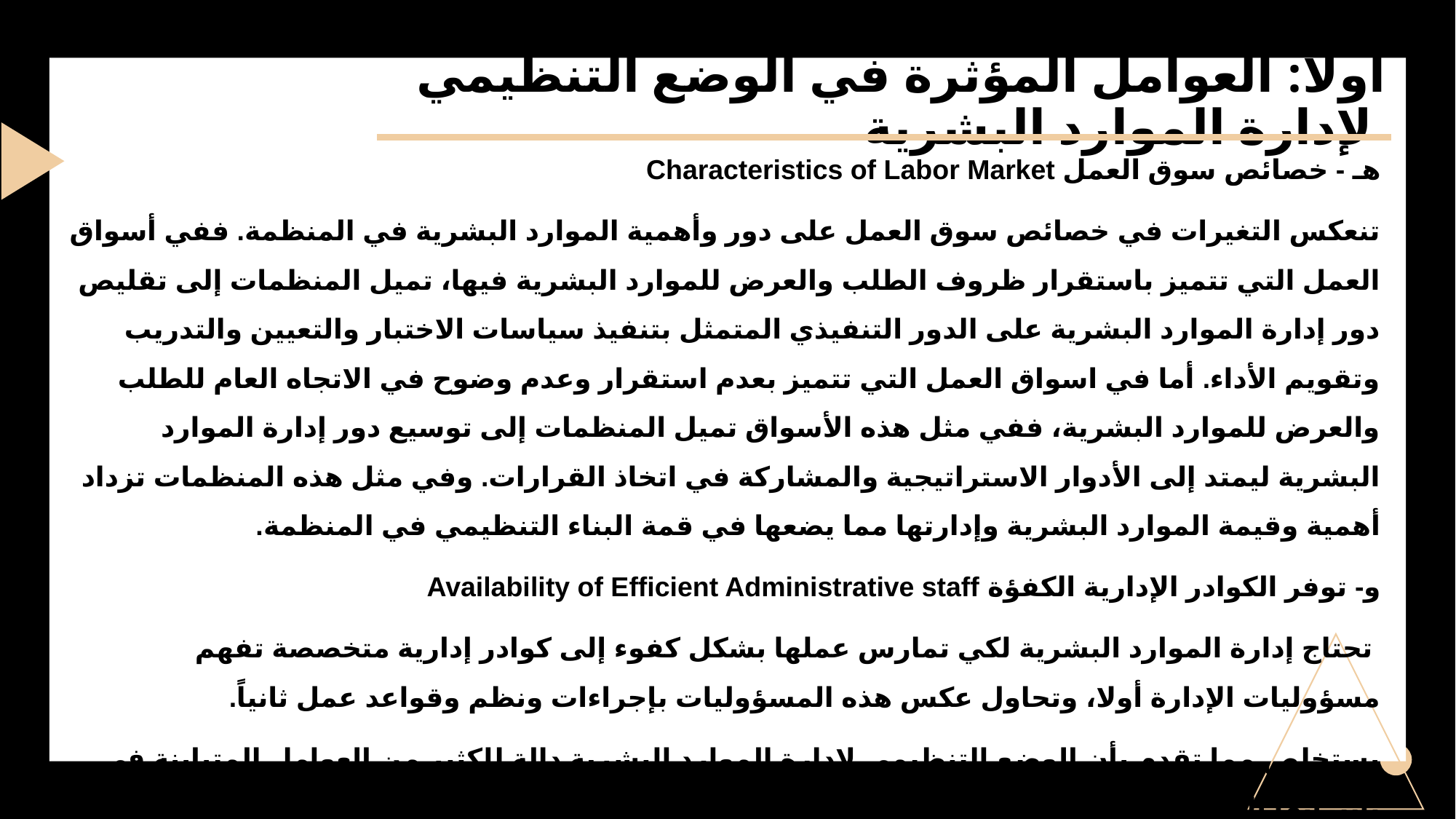

# أولاً: العوامل المؤثرة في الوضع التنظيمي لإدارة الموارد البشرية
هـ - خصائص سوق العمل Characteristics of Labor Market
تنعكس التغيرات في خصائص سوق العمل على دور وأهمية الموارد البشرية في المنظمة. ففي أسواق العمل التي تتميز باستقرار ظروف الطلب والعرض للموارد البشرية فيها، تميل المنظمات إلى تقليص دور إدارة الموارد البشرية على الدور التنفيذي المتمثل بتنفيذ سياسات الاختبار والتعيين والتدريب وتقويم الأداء. أما في اسواق العمل التي تتميز بعدم استقرار وعدم وضوح في الاتجاه العام للطلب والعرض للموارد البشرية، ففي مثل هذه الأسواق تميل المنظمات إلى توسيع دور إدارة الموارد البشرية ليمتد إلى الأدوار الاستراتيجية والمشاركة في اتخاذ القرارات. وفي مثل هذه المنظمات تزداد أهمية وقيمة الموارد البشرية وإدارتها مما يضعها في قمة البناء التنظيمي في المنظمة.
و- توفر الكوادر الإدارية الكفؤة Availability of Efficient Administrative staff
 تحتاج إدارة الموارد البشرية لكي تمارس عملها بشكل كفوء إلى كوادر إدارية متخصصة تفهم مسؤوليات الإدارة أولا، وتحاول عكس هذه المسؤوليات بإجراءات ونظم وقواعد عمل ثانياً.
يستخلص مما تقدم بأن الوضع التنظيمي لإدارة الموارد البشرية دالة للكثير من العوامل المتباينة في تأثيراتها الإيجابية والسلبية على دور وأهمية إدارة الموارد البشرية في المنظمة. فعندما تؤخذ هذه العوامل مجتمعة أو منفردة بنظر الاعتبار يتحدد شكل تنظيم إدارة الموارد البشرية.